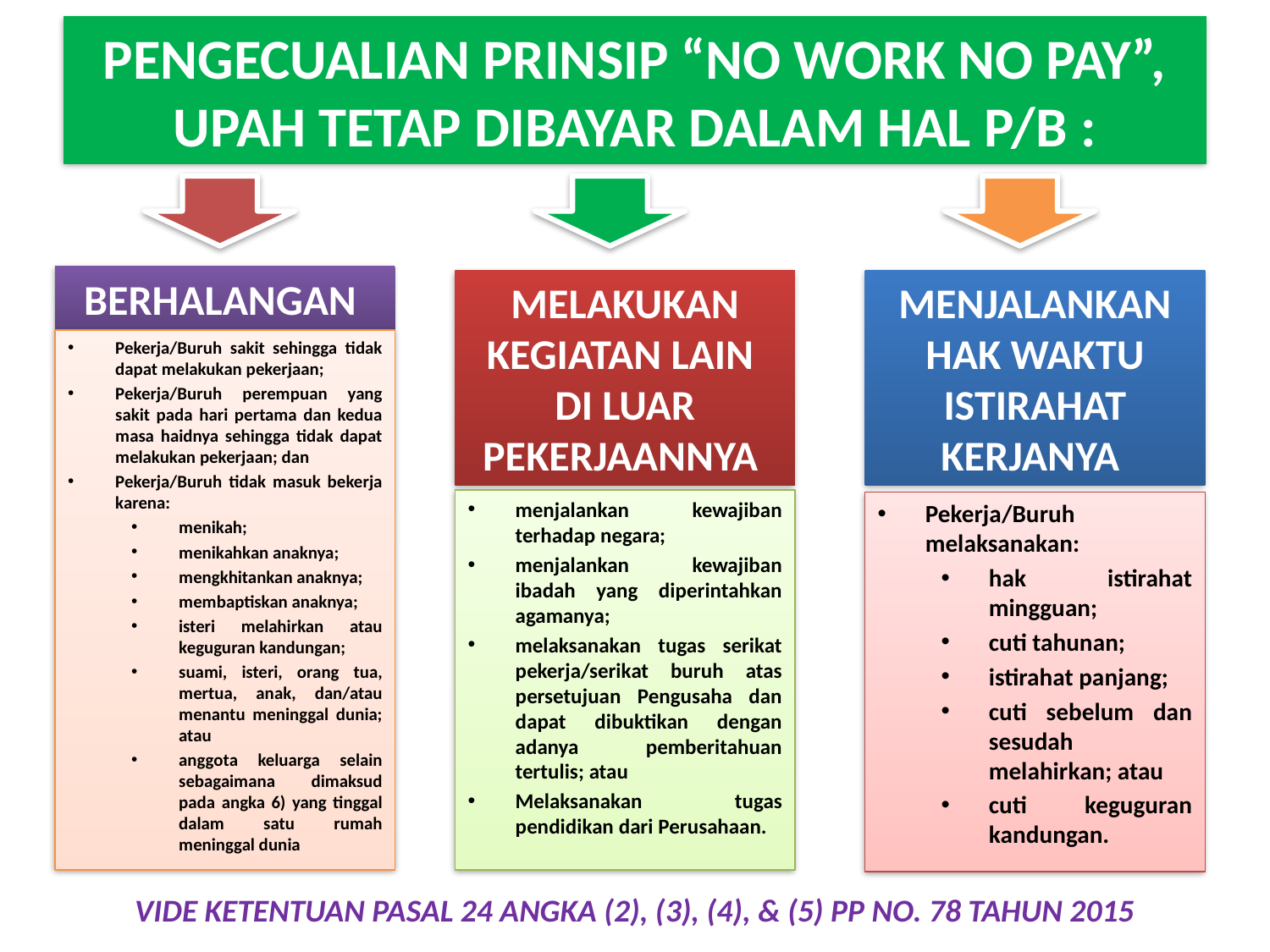

# PENGECUALIAN PRINSIP “NO WORK NO PAY”, UPAH TETAP DIBAYAR DALAM HAL P/B :

BERHALANGAN
MELAKUKAN KEGIATAN LAIN
DI LUAR PEKERJAANNYA
MENJALANKAN HAK WAKTU ISTIRAHAT KERJANYA
Pekerja/Buruh sakit sehingga tidak dapat melakukan pekerjaan;
Pekerja/Buruh perempuan yang sakit pada hari pertama dan kedua masa haidnya sehingga tidak dapat melakukan pekerjaan; dan
Pekerja/Buruh tidak masuk bekerja karena:
menikah;
menikahkan anaknya;
mengkhitankan anaknya;
membaptiskan anaknya;
isteri melahirkan atau keguguran kandungan;
suami, isteri, orang tua, mertua, anak, dan/atau menantu meninggal dunia; atau
anggota keluarga selain sebagaimana dimaksud pada angka 6) yang tinggal dalam satu rumah meninggal dunia

menjalankan kewajiban terhadap negara;
menjalankan kewajiban ibadah yang diperintahkan agamanya;
melaksanakan tugas serikat pekerja/serikat buruh atas persetujuan Pengusaha dan dapat dibuktikan dengan adanya pemberitahuan tertulis; atau
Melaksanakan tugas pendidikan dari Perusahaan.

Pekerja/Buruh melaksanakan:
hak istirahat mingguan;
cuti tahunan;
istirahat panjang;
cuti sebelum dan sesudah melahirkan; atau
cuti keguguran kandungan.

VIDE KETENTUAN PASAL 24 ANGKA (2), (3), (4), & (5) PP NO. 78 TAHUN 2015